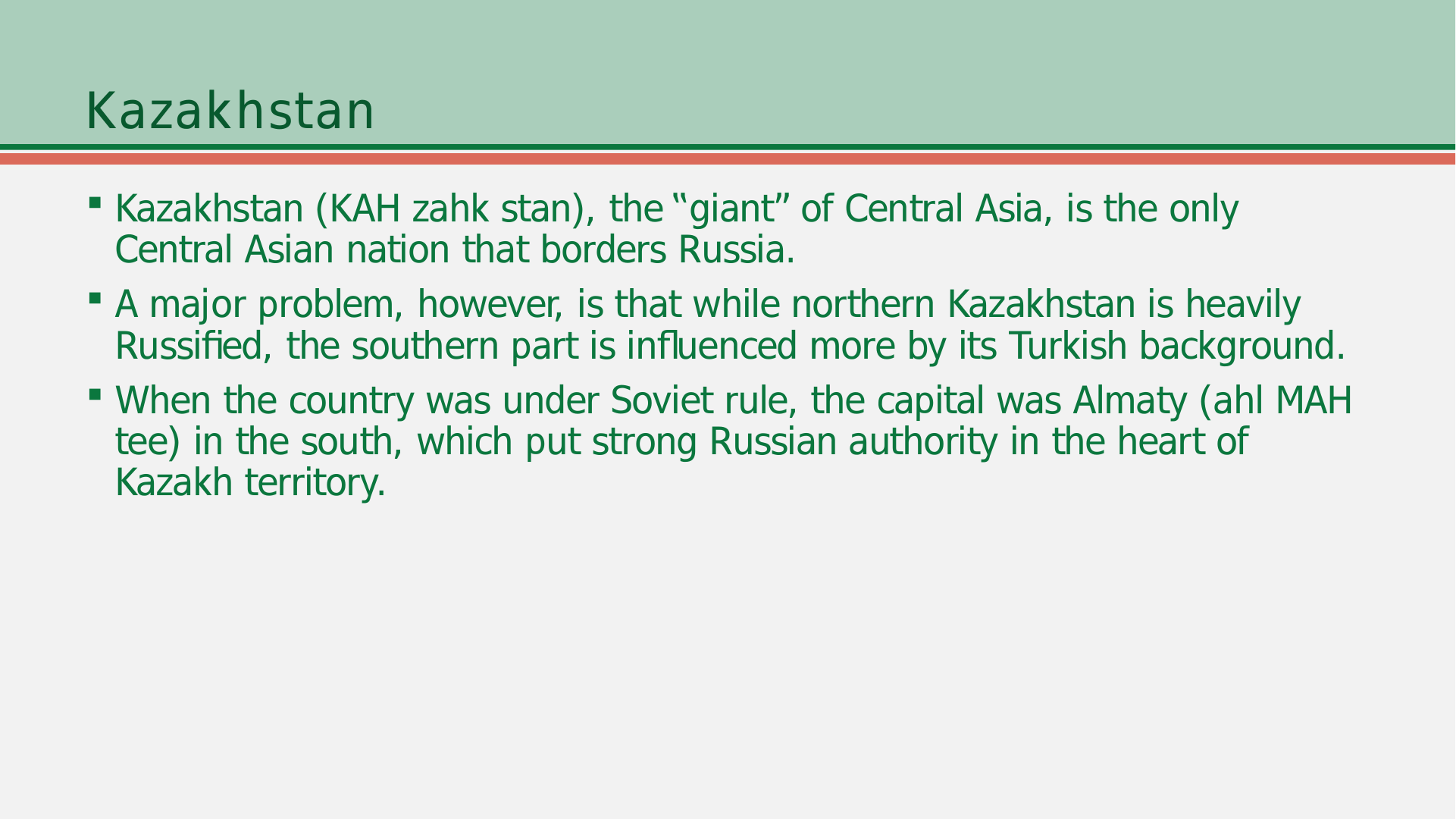

# Kazakhstan
Kazakhstan (KAH zahk stan), the “giant” of Central Asia, is the only Central Asian nation that borders Russia.
A major problem, however, is that while northern Kazakhstan is heavily Russified, the southern part is influenced more by its Turkish background.
When the country was under Soviet rule, the capital was Almaty (ahl MAH tee) in the south, which put strong Russian authority in the heart of Kazakh territory.